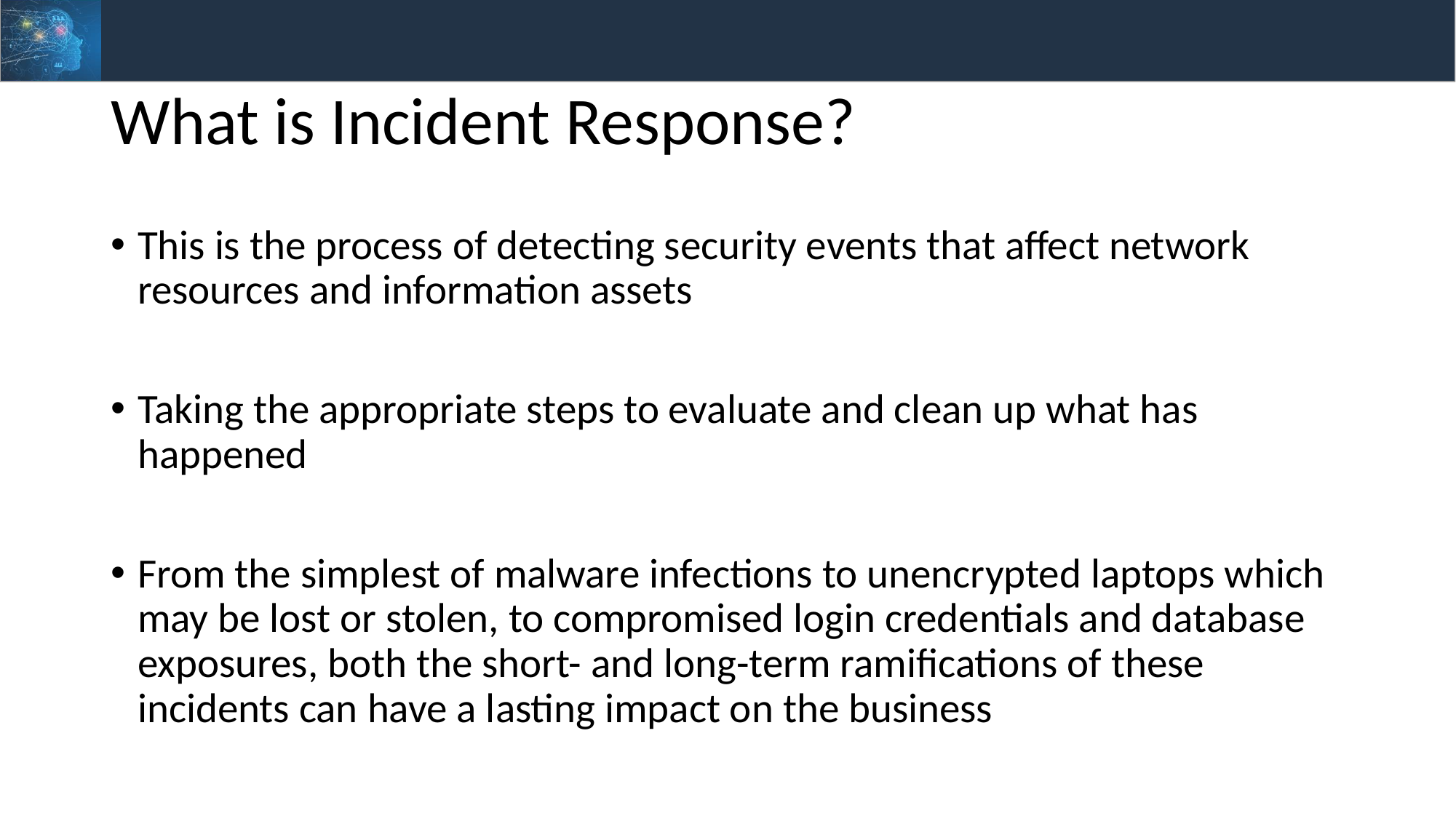

# What is Incident Response?
This is the process of detecting security events that affect network resources and information assets

Taking the appropriate steps to evaluate and clean up what has happened

From the simplest of malware infections to unencrypted laptops which may be lost or stolen, to compromised login credentials and database exposures, both the short- and long-term ramifications of these incidents can have a lasting impact on the business